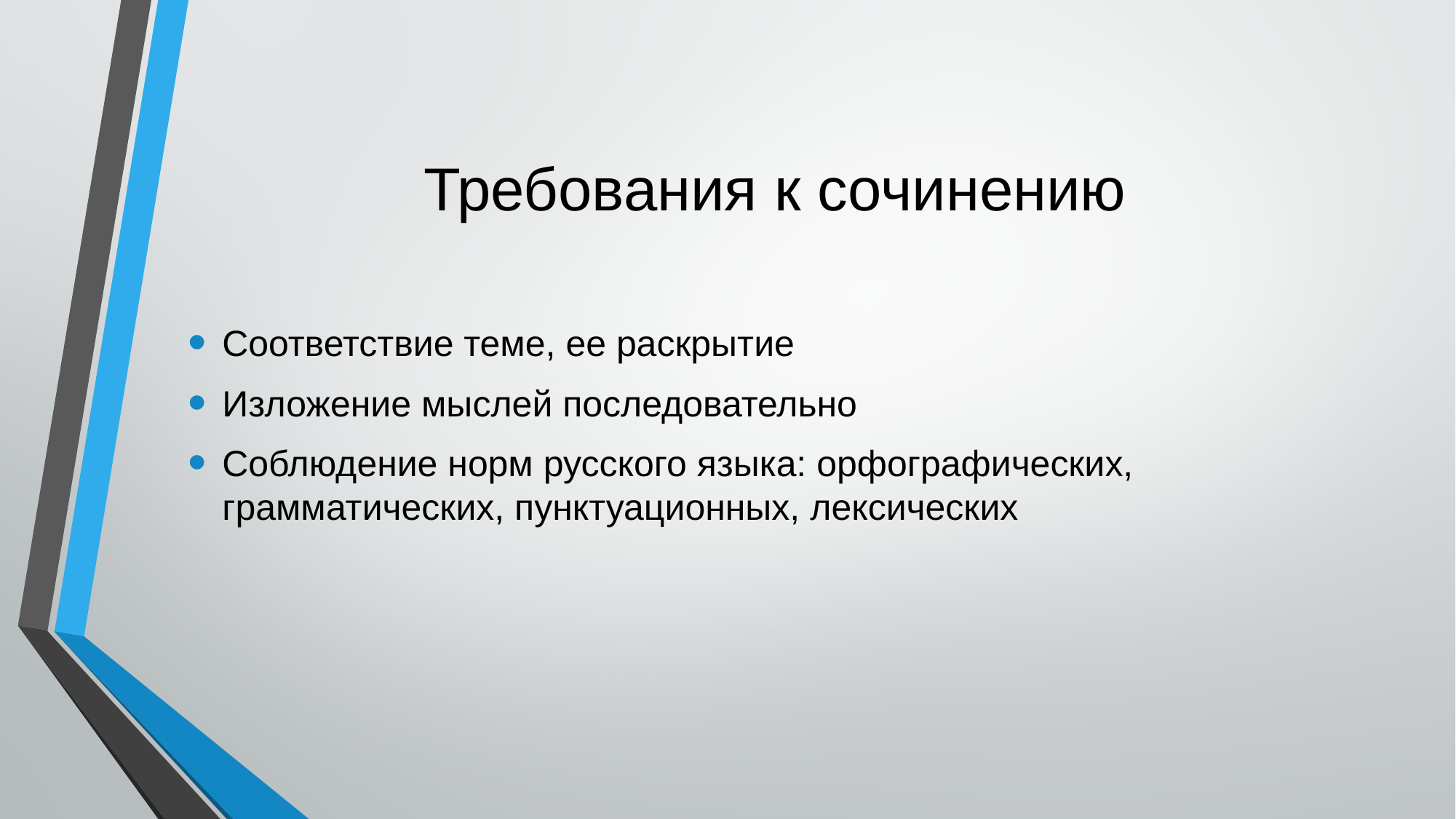

# Требования к сочинению
Соответствие теме, ее раскрытие
Изложение мыслей последовательно
Соблюдение норм русского языка: орфографических, грамматических, пунктуационных, лексических